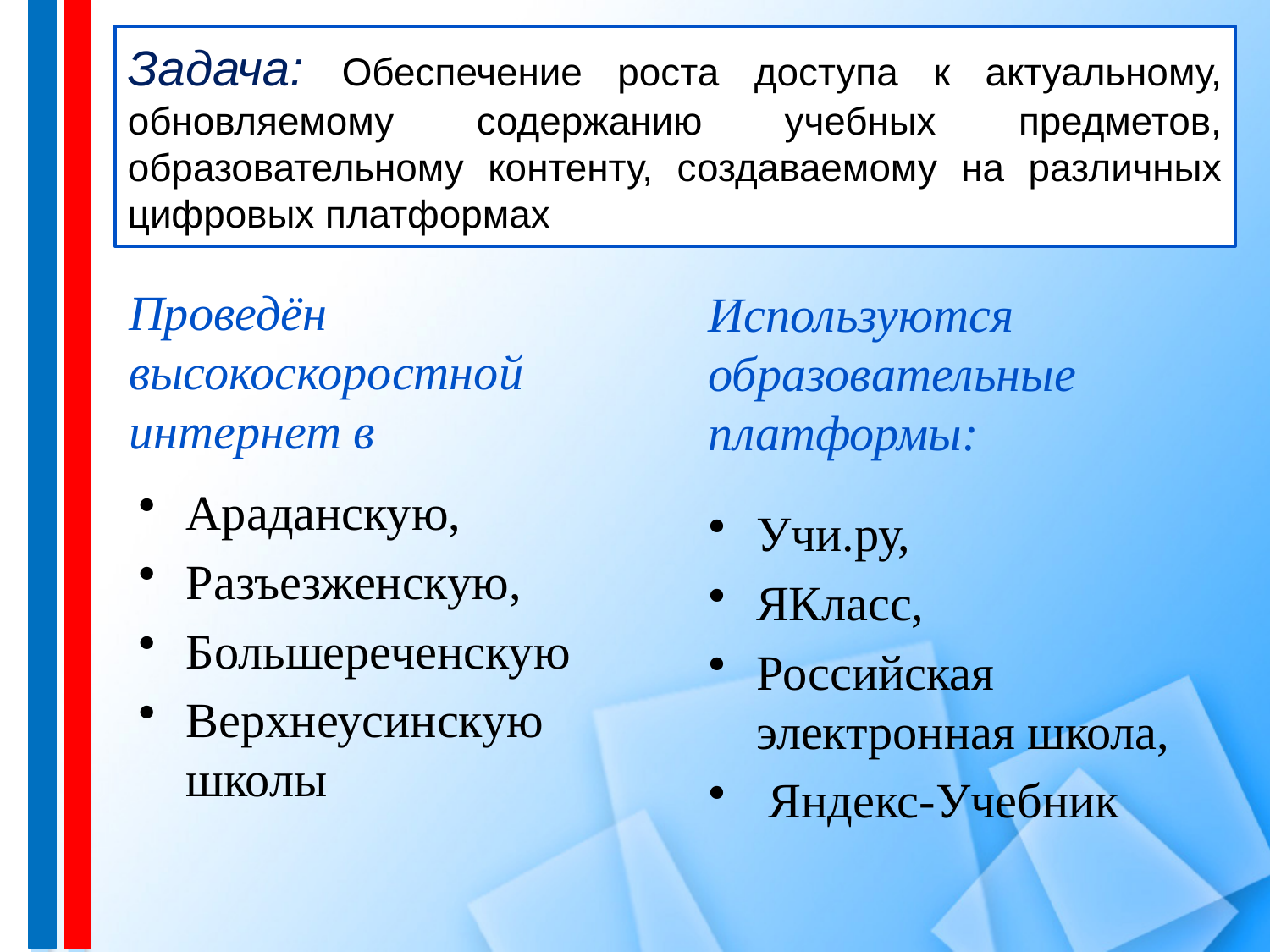

# Задача: Обеспечение роста доступа к актуальному, обновляемому содержанию учебных предметов, образовательному контенту, создаваемому на различных цифровых платформах
Проведён высокоскоростной интернет в
Используются образовательные платформы:
Араданскую,
Разъезженскую,
Большереченскую
Верхнеусинскую школы
Учи.ру,
ЯКласс,
Российская электронная школа,
 Яндекс-Учебник